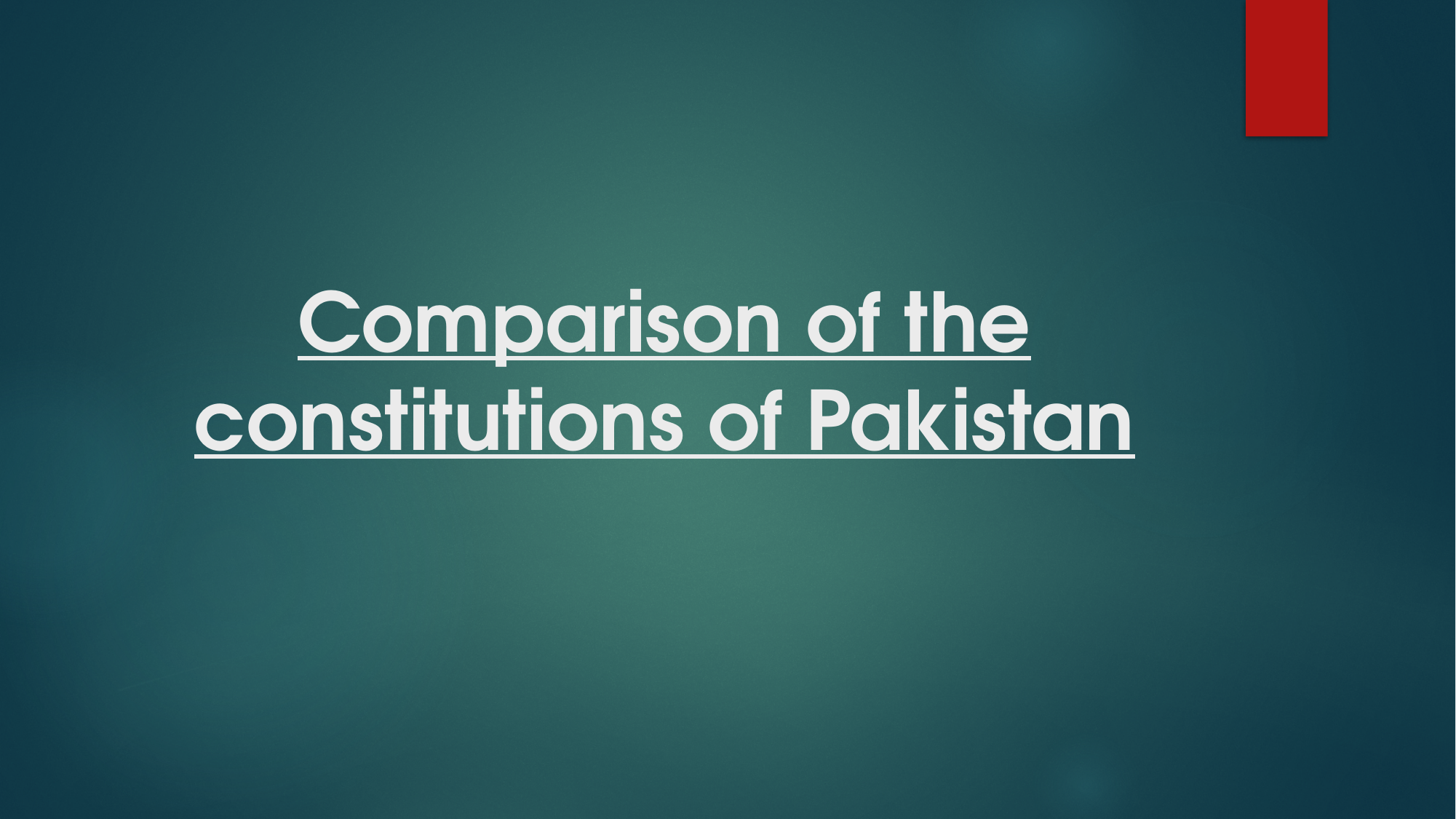

# Comparison of the constitutions of Pakistan